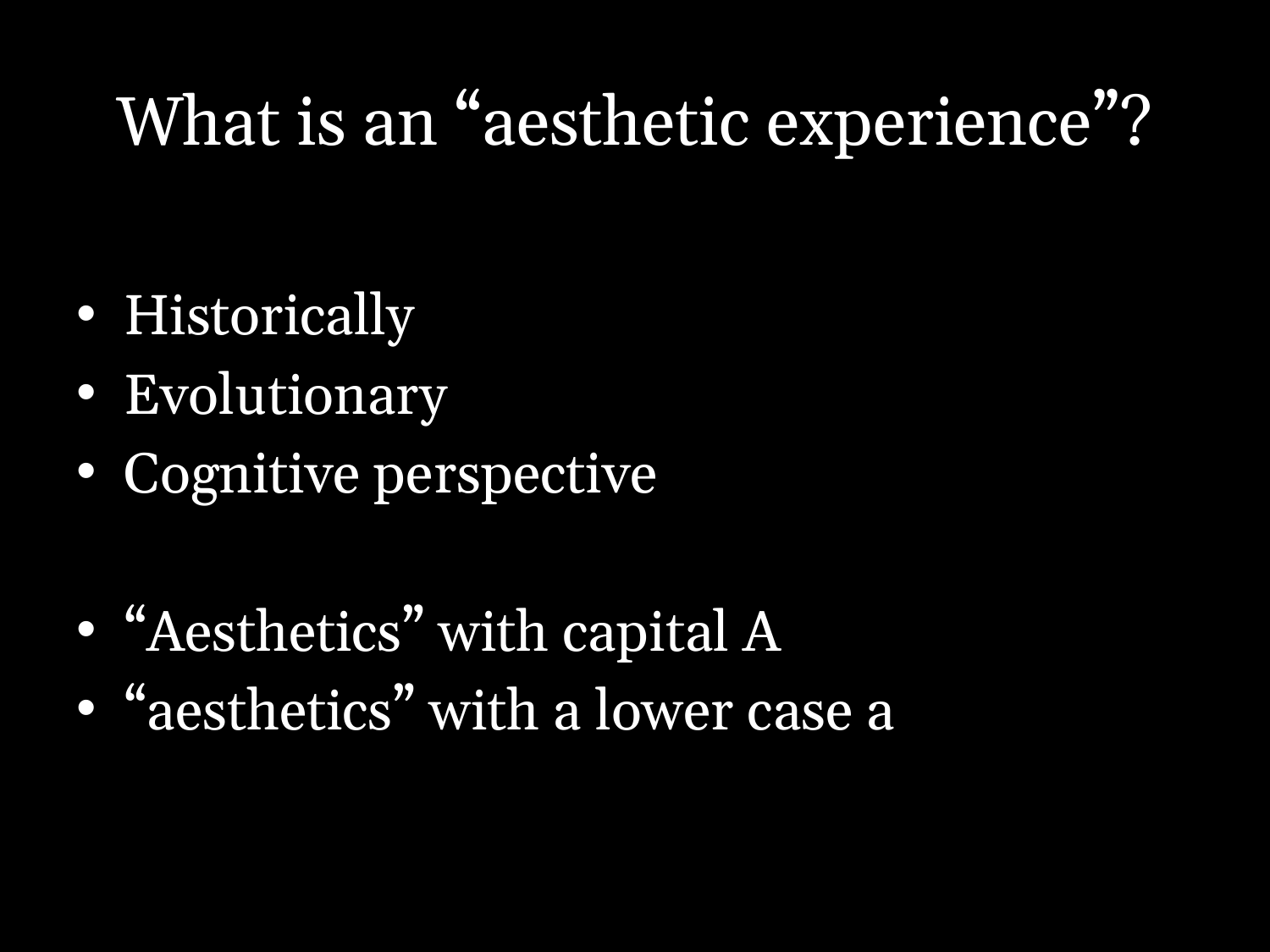

# What is an “aesthetic experience”?
Historically
Evolutionary
Cognitive perspective

“Aesthetics” with capital A
“aesthetics” with a lower case a